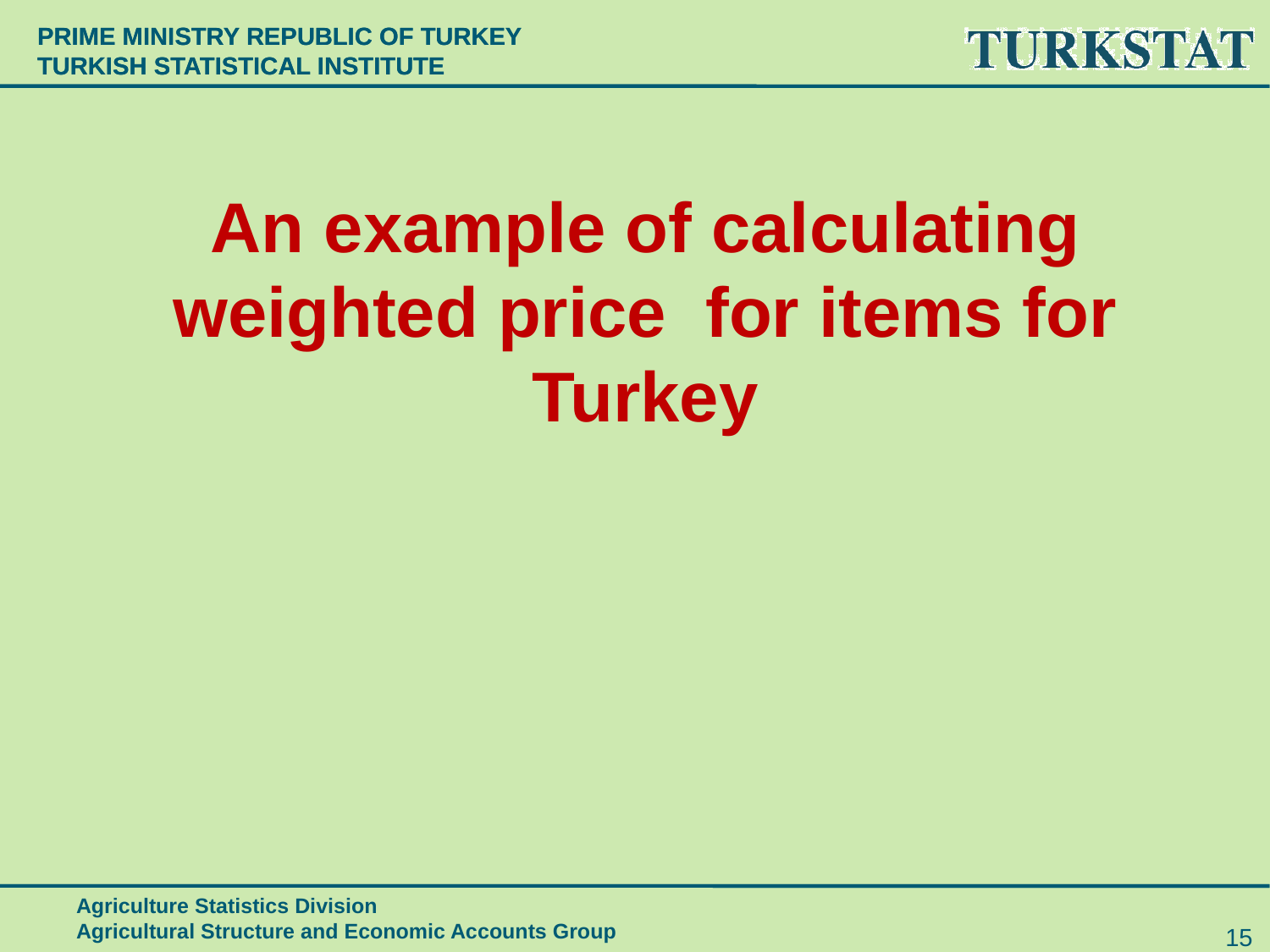

An example of calculating weighted price  for items for Turkey

Agriculture Statistics Division                                                             Agricultural Structure and Economic Accounts Group

15